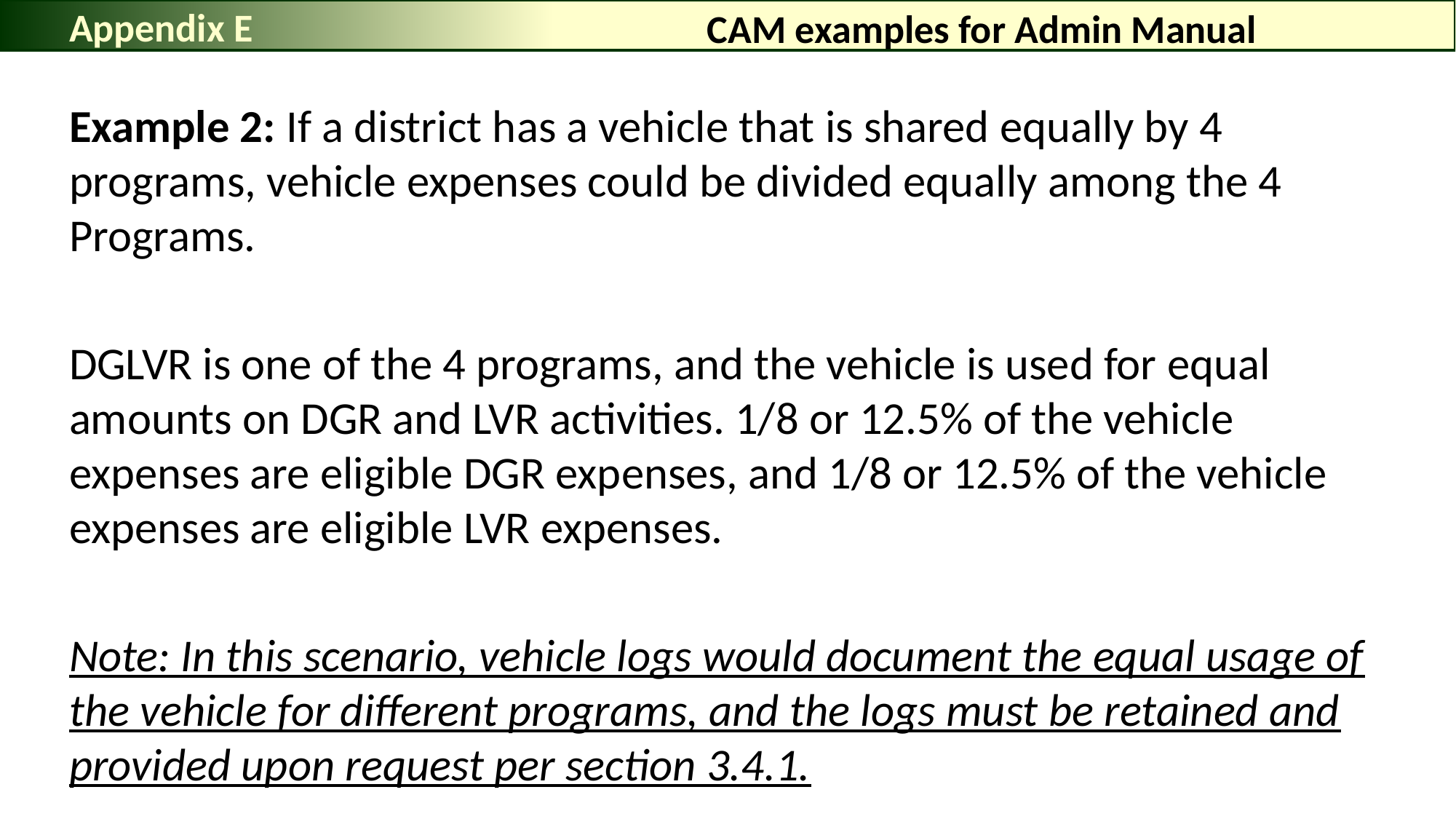

Appendix E
# CAM examples for Admin Manual
Example 2: If a district has a vehicle that is shared equally by 4 programs, vehicle expenses could be divided equally among the 4 Programs.

DGLVR is one of the 4 programs, and the vehicle is used for equal amounts on DGR and LVR activities. 1/8 or 12.5% of the vehicle expenses are eligible DGR expenses, and 1/8 or 12.5% of the vehicle expenses are eligible LVR expenses.

Note: In this scenario, vehicle logs would document the equal usage of the vehicle for different programs, and the logs must be retained and provided upon request per section 3.4.1.